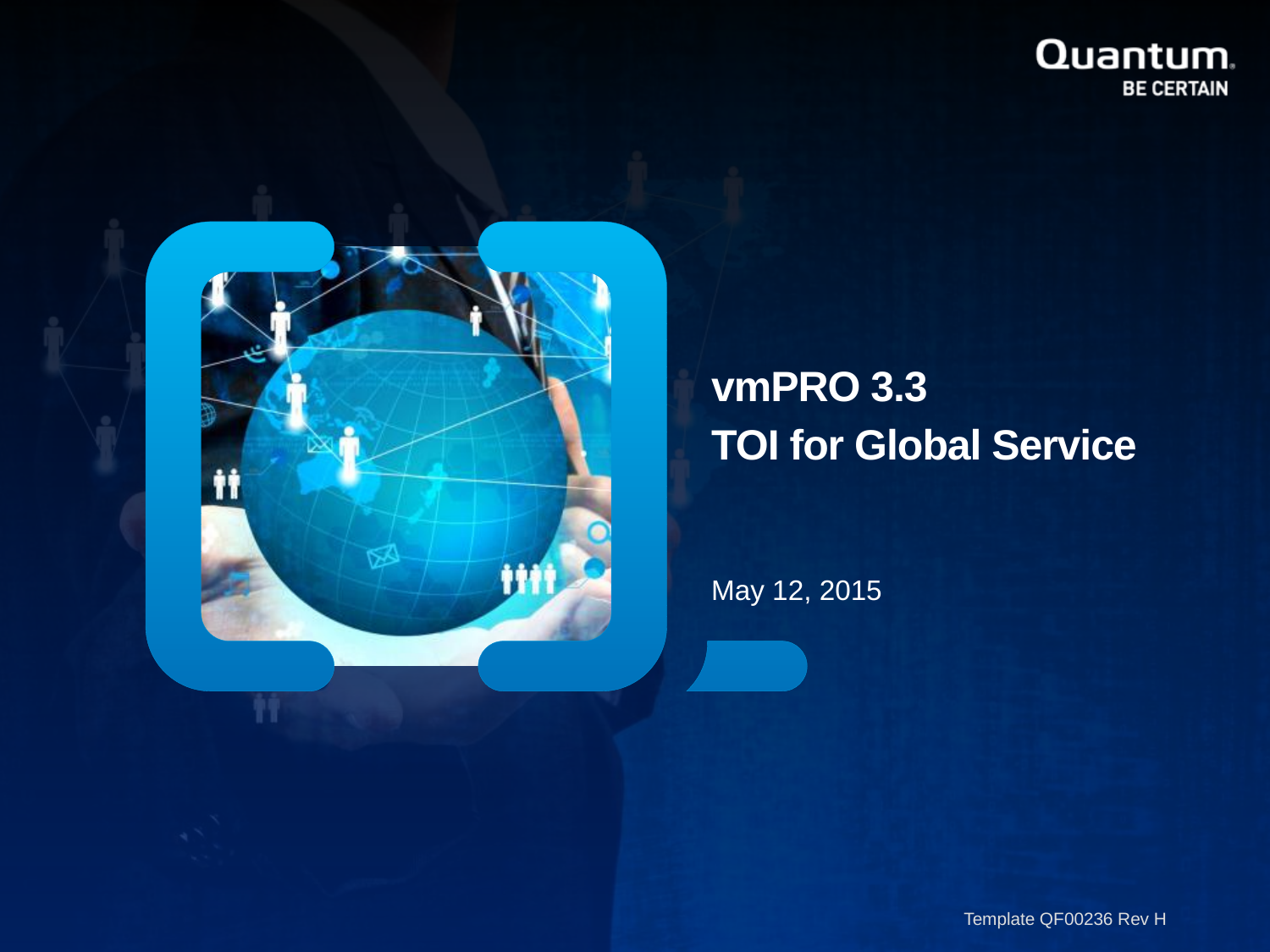

vmPRO 3.3
TOI for Global Service
May 12, 2015